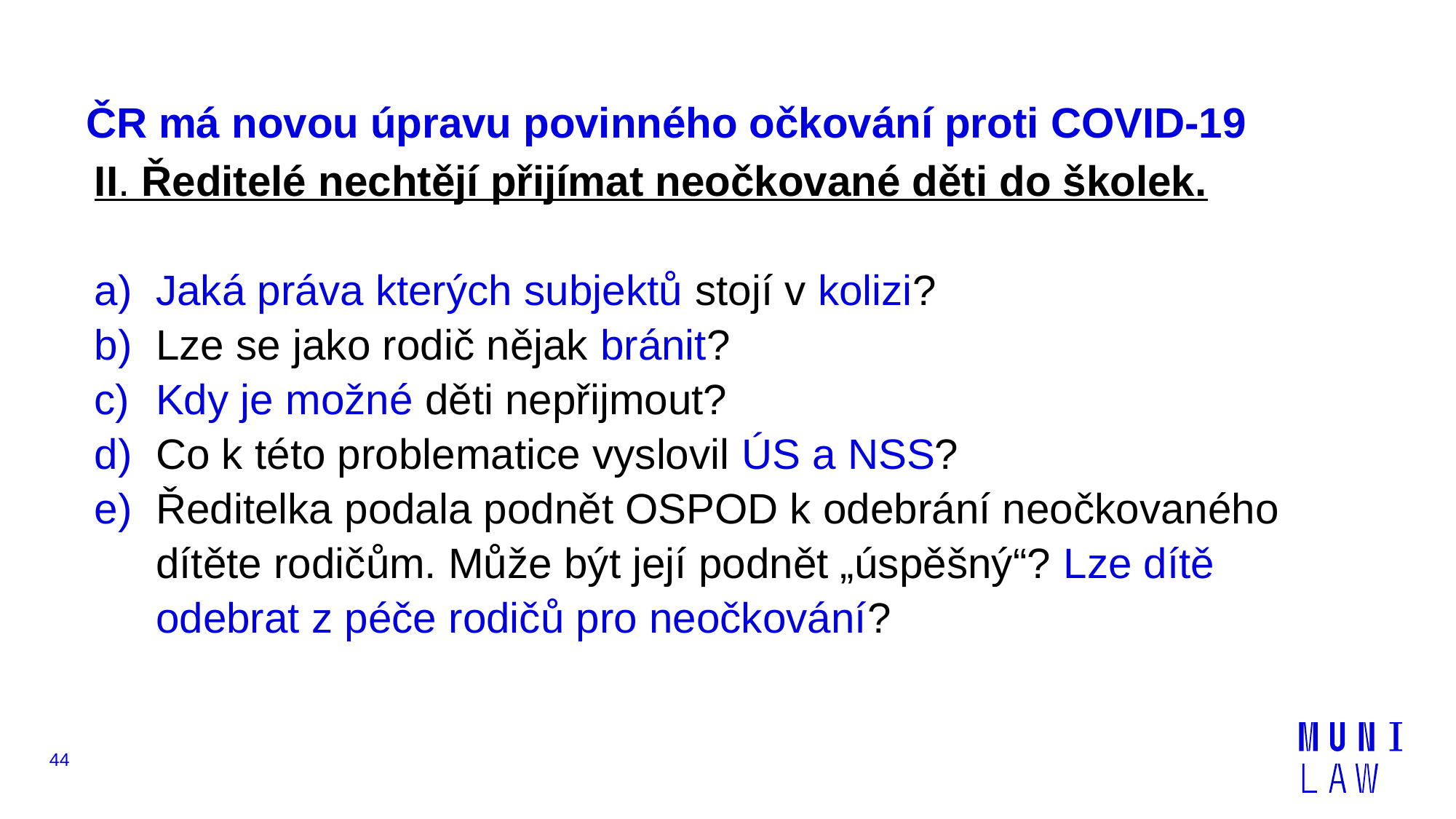

# ČR má novou úpravu povinného očkování proti COVID-19
II. Ředitelé nechtějí přijímat neočkované děti do školek.

Jaká práva kterých subjektů stojí v kolizi?
Lze se jako rodič nějak bránit?
Kdy je možné děti nepřijmout?
Co k této problematice vyslovil ÚS a NSS?
Ředitelka podala podnět OSPOD k odebrání neočkovaného dítěte rodičům. Může být její podnět „úspěšný“? Lze dítě odebrat z péče rodičů pro neočkování?
44